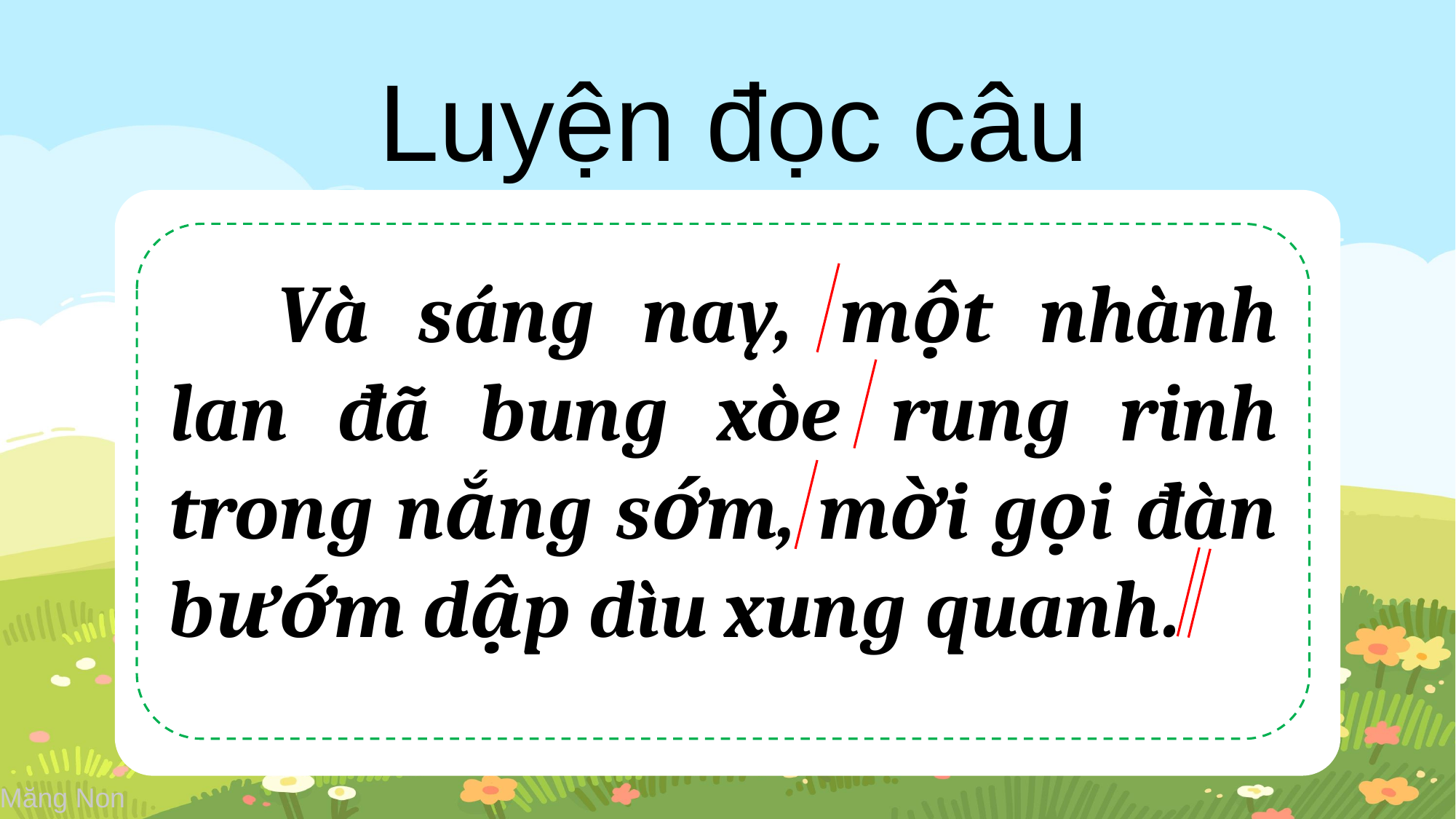

Luyện đọc câu

	Và sáng nay, một nhành lan đã bung xòe rung rinh trong nắng sớm, mời gọi đàn bướm dập dìu xung quanh.